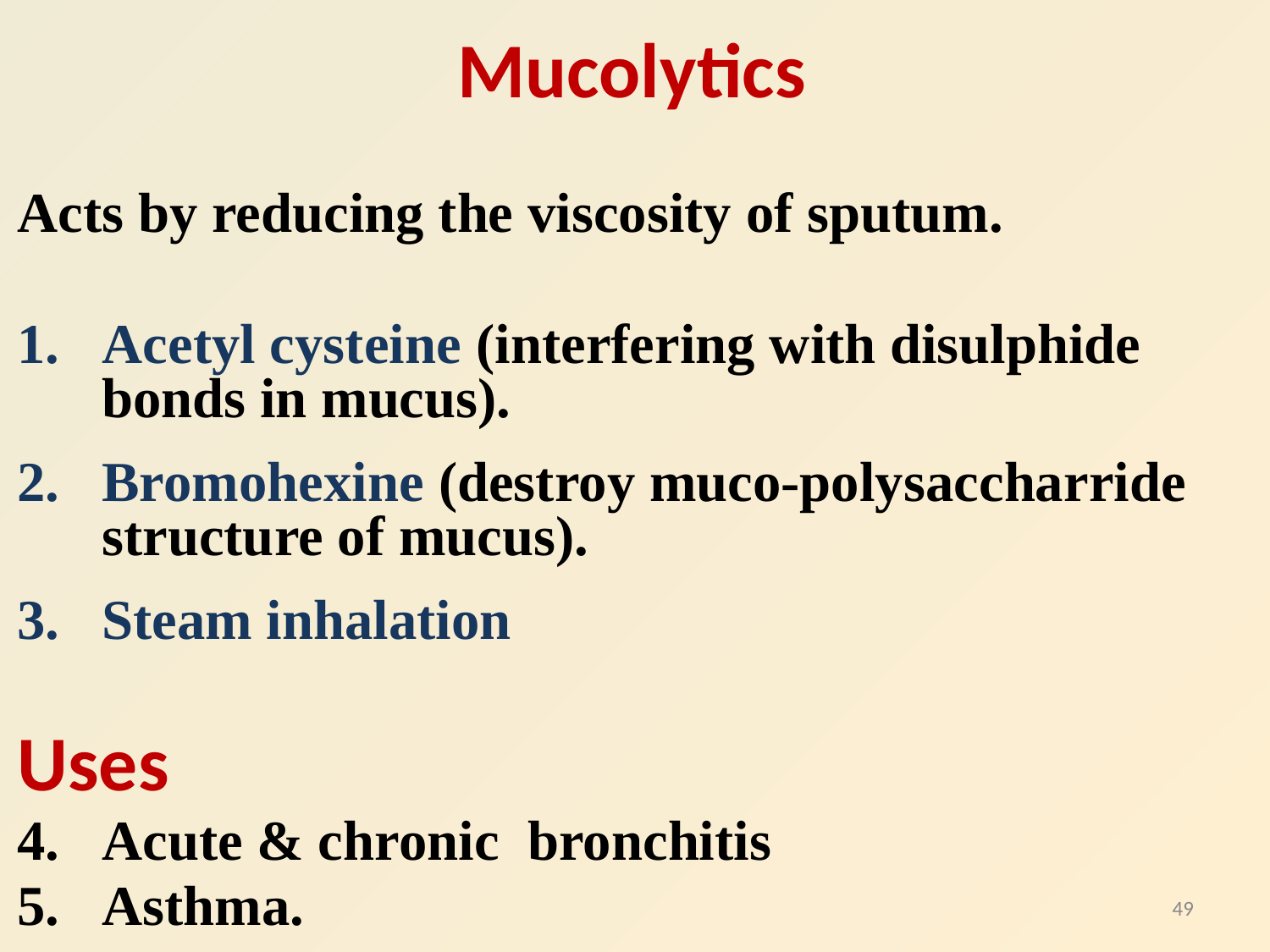

Mucolytics

Acts by reducing the viscosity of sputum.

Acetyl cysteine (interfering with disulphide bonds in mucus).

Bromohexine (destroy muco-polysaccharride structure of mucus).

Steam inhalation

Uses
Acute & chronic  bronchitis
Asthma.
49